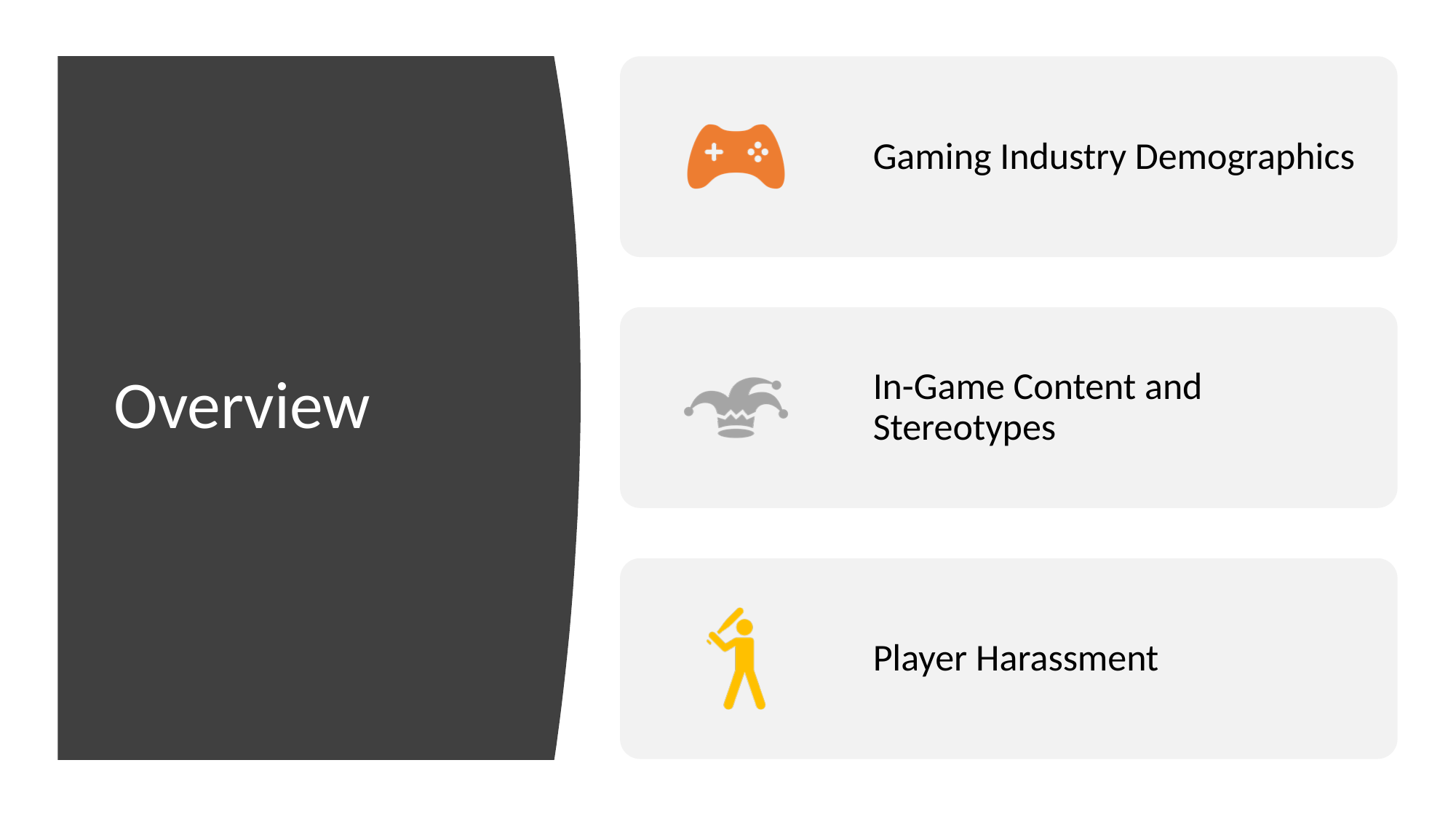

Gaming Industry Demographics

In-Game Content and Stereotypes

Player Harassment

# Overview